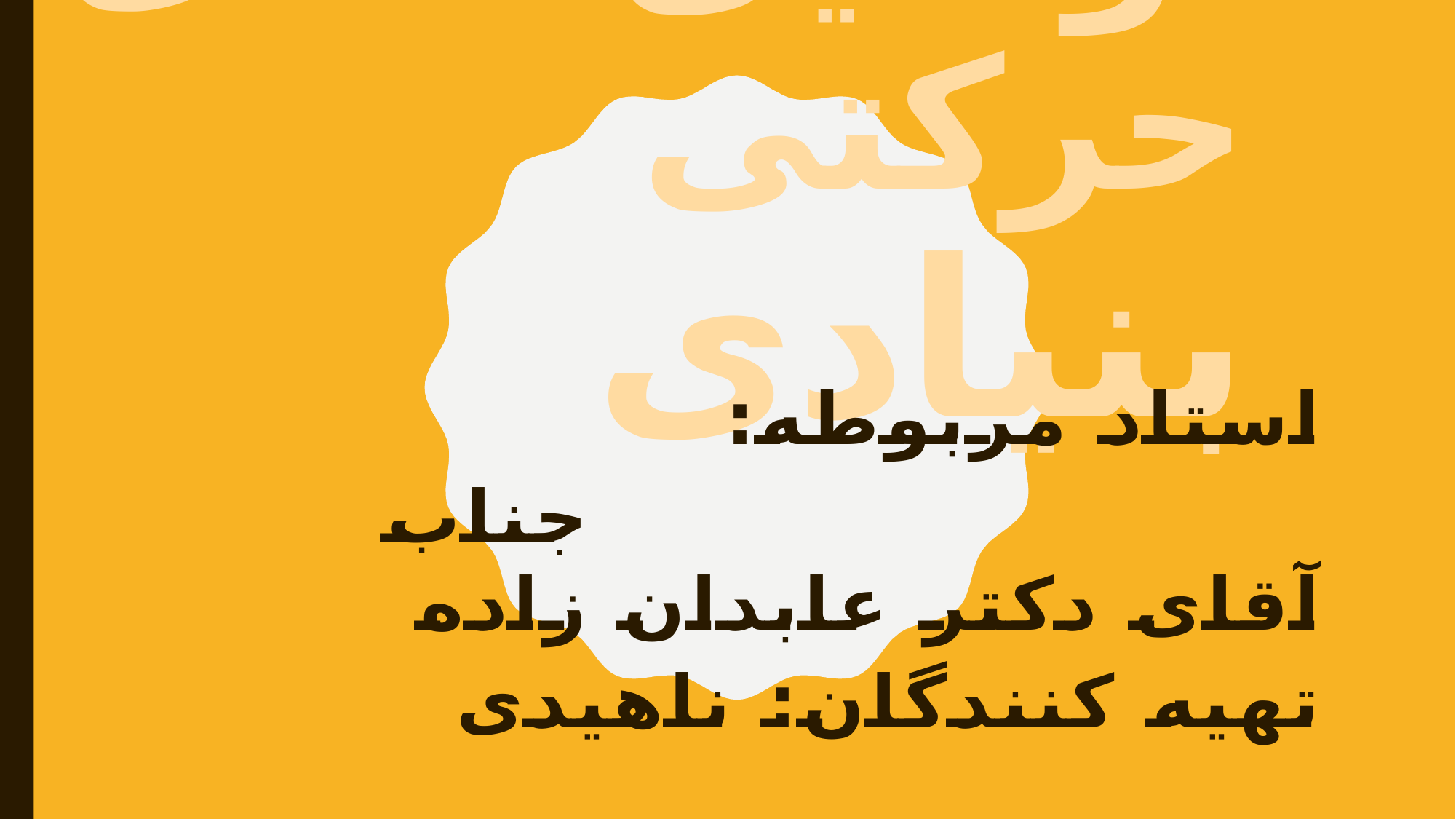

# توانایی های حرکتی بنیادی
استاد مربوطه:
                  جناب آقای دکتر عابدان زاده
تهیه کنندگان: ناهیدی
                                 شفیعی